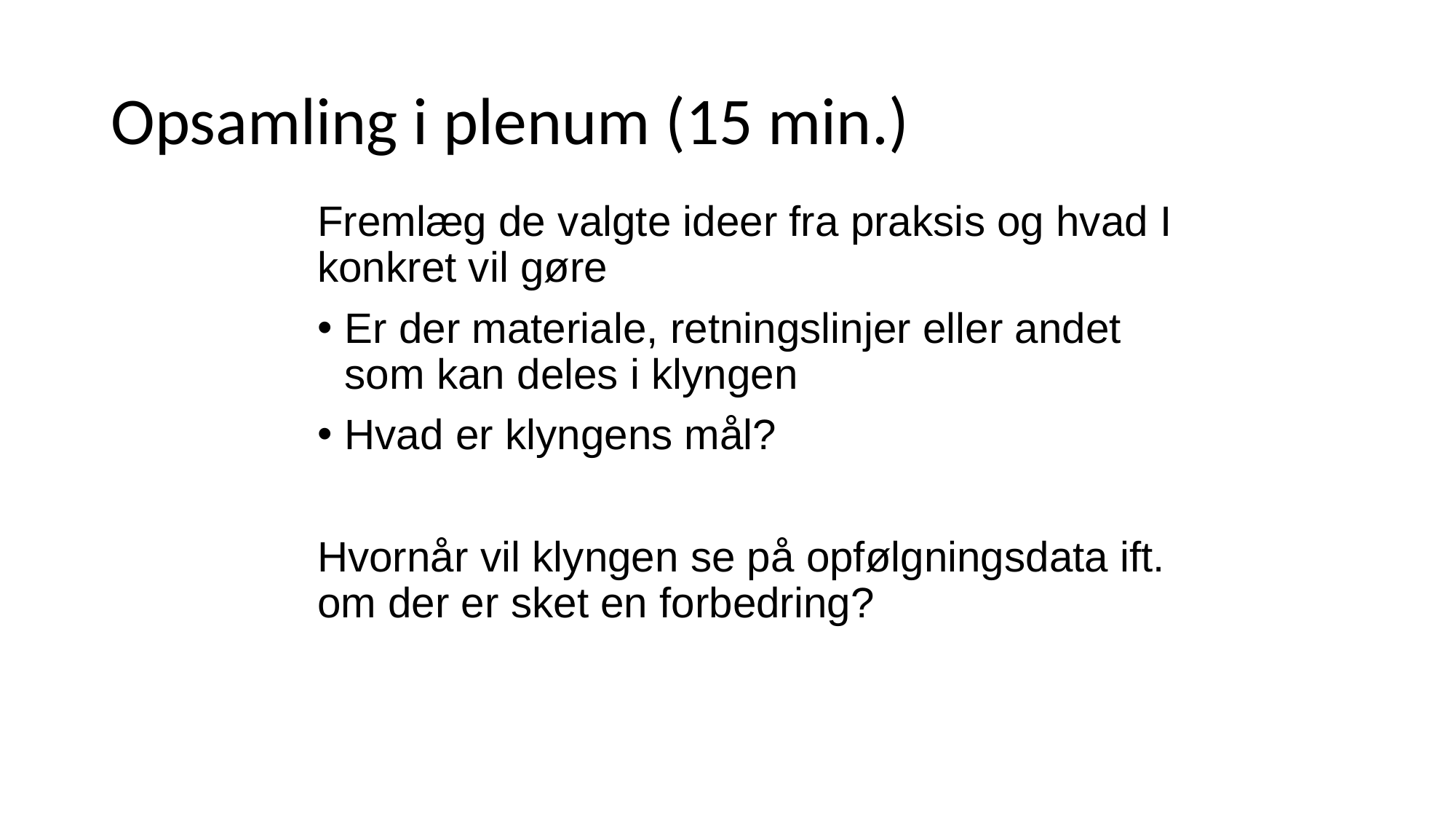

# Opsamling i plenum (15 min.)
Fremlæg de valgte ideer fra praksis og hvad I konkret vil gøre
Er der materiale, retningslinjer eller andet som kan deles i klyngen
Hvad er klyngens mål?

Hvornår vil klyngen se på opfølgningsdata ift. om der er sket en forbedring?